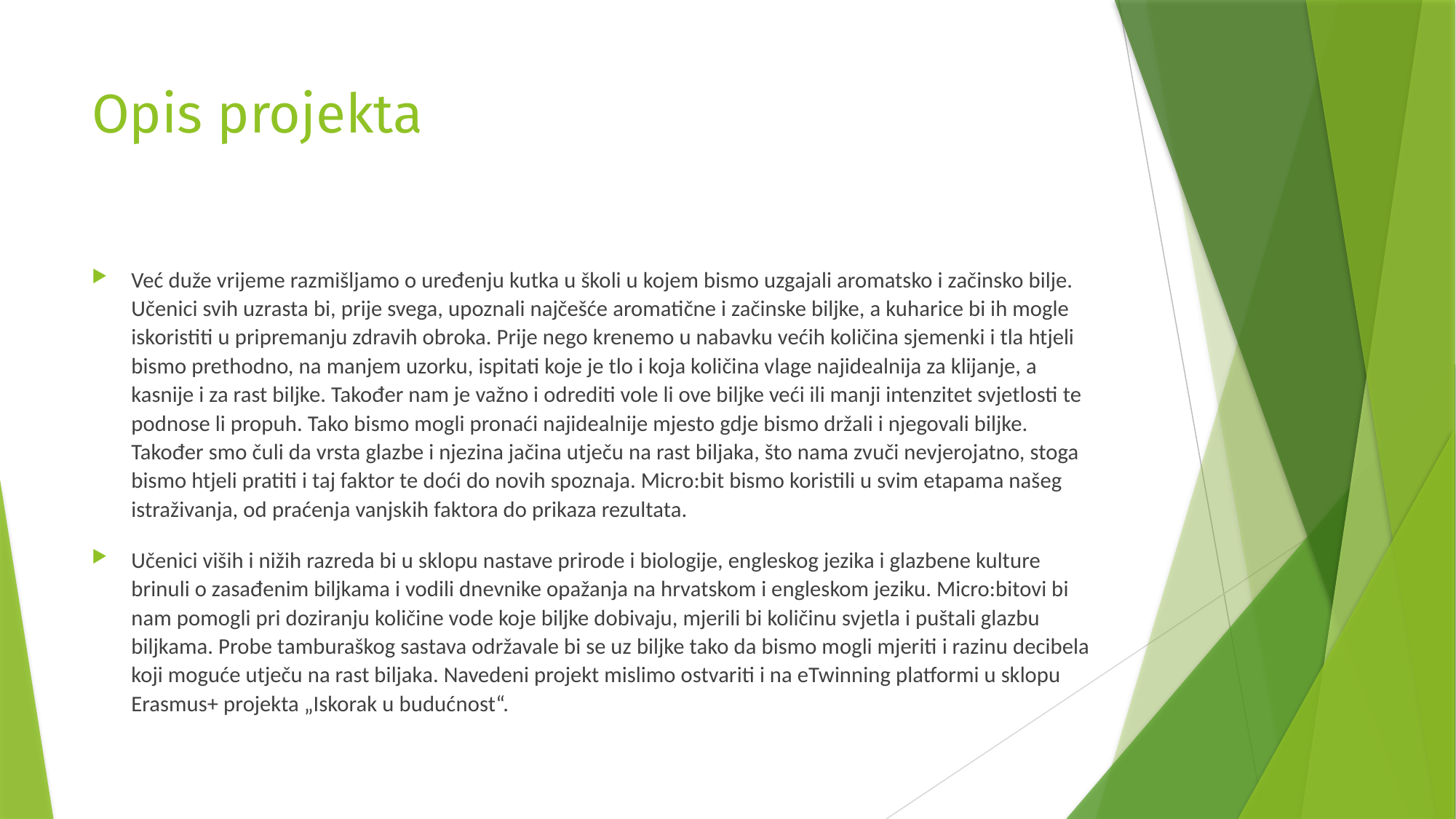

# Opis projekta
Već duže vrijeme razmišljamo o uređenju kutka u školi u kojem bismo uzgajali aromatsko i začinsko bilje. Učenici svih uzrasta bi, prije svega, upoznali najčešće aromatične i začinske biljke, a kuharice bi ih mogle iskoristiti u pripremanju zdravih obroka. Prije nego krenemo u nabavku većih količina sjemenki i tla htjeli bismo prethodno, na manjem uzorku, ispitati koje je tlo i koja količina vlage najidealnija za klijanje, a kasnije i za rast biljke. Također nam je važno i odrediti vole li ove biljke veći ili manji intenzitet svjetlosti te podnose li propuh. Tako bismo mogli pronaći najidealnije mjesto gdje bismo držali i njegovali biljke. Također smo čuli da vrsta glazbe i njezina jačina utječu na rast biljaka, što nama zvuči nevjerojatno, stoga bismo htjeli pratiti i taj faktor te doći do novih spoznaja. Micro:bit bismo koristili u svim etapama našeg istraživanja, od praćenja vanjskih faktora do prikaza rezultata.
Učenici viših i nižih razreda bi u sklopu nastave prirode i biologije, engleskog jezika i glazbene kulture brinuli o zasađenim biljkama i vodili dnevnike opažanja na hrvatskom i engleskom jeziku. Micro:bitovi bi nam pomogli pri doziranju količine vode koje biljke dobivaju, mjerili bi količinu svjetla i puštali glazbu biljkama. Probe tamburaškog sastava održavale bi se uz biljke tako da bismo mogli mjeriti i razinu decibela koji moguće utječu na rast biljaka. Navedeni projekt mislimo ostvariti i na eTwinning platformi u sklopu Erasmus+ projekta „Iskorak u budućnost“.